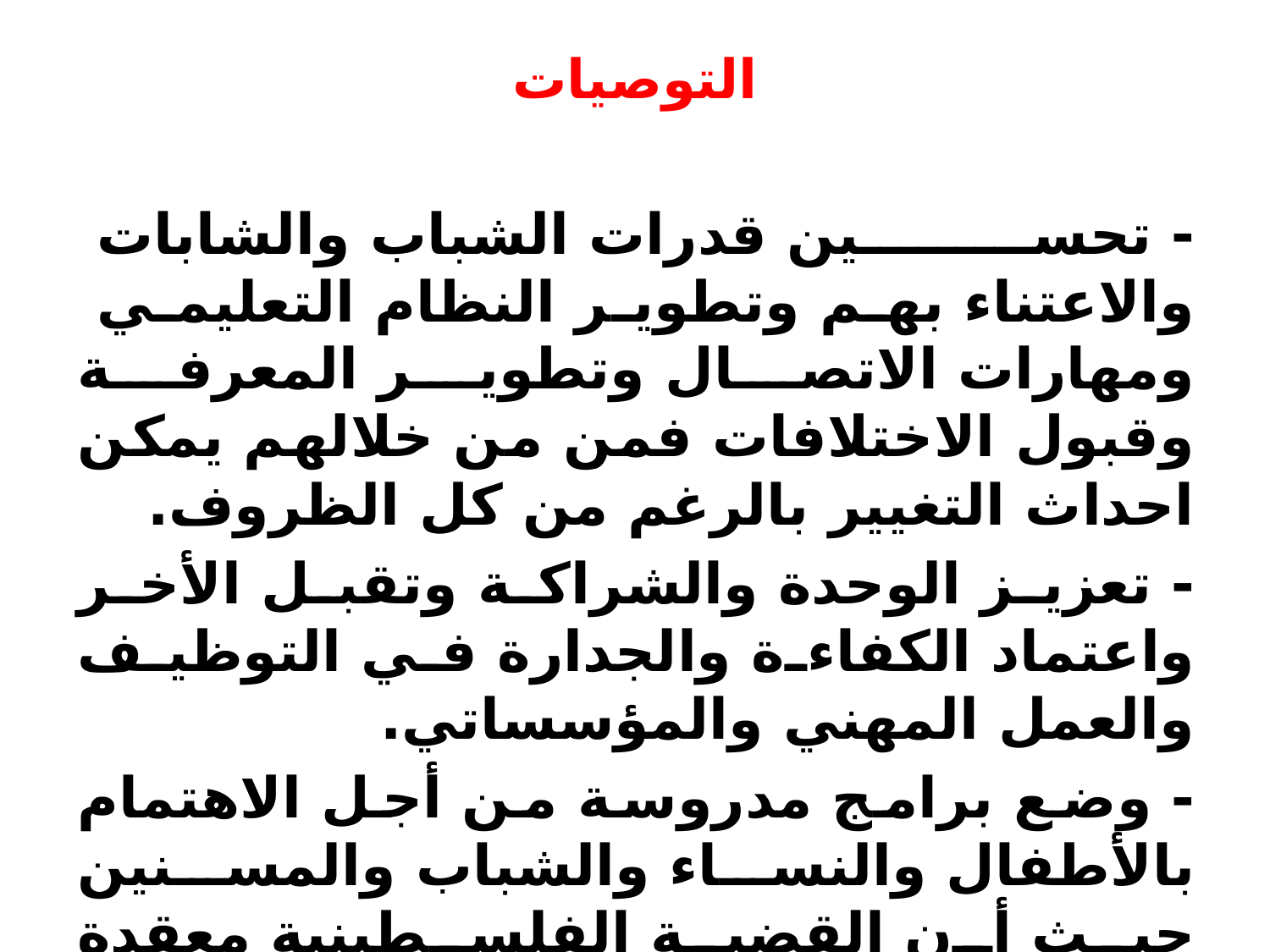

# التوصيات

- تحسين قدرات الشباب والشابات  والاعتناء بهم وتطوير النظام التعليمي  ومهارات الاتصال وتطوير المعرفة وقبول الاختلافات فمن من خلالهم يمكن احداث التغيير بالرغم من كل الظروف.
- تعزيز الوحدة والشراكة وتقبل الأخر واعتماد الكفاءة والجدارة في التوظيف والعمل المهني والمؤسساتي.
- وضع برامج مدروسة من أجل الاهتمام بالأطفال والنساء والشباب والمسنين حيث أن القضية الفلسطينية معقدة وتحتاج إلى معارك : سياسية وقانونية وإعلامية وثقافية وحضارية وتعليمية واقتصادية مع الاحتفاظ بعناصر القوة.